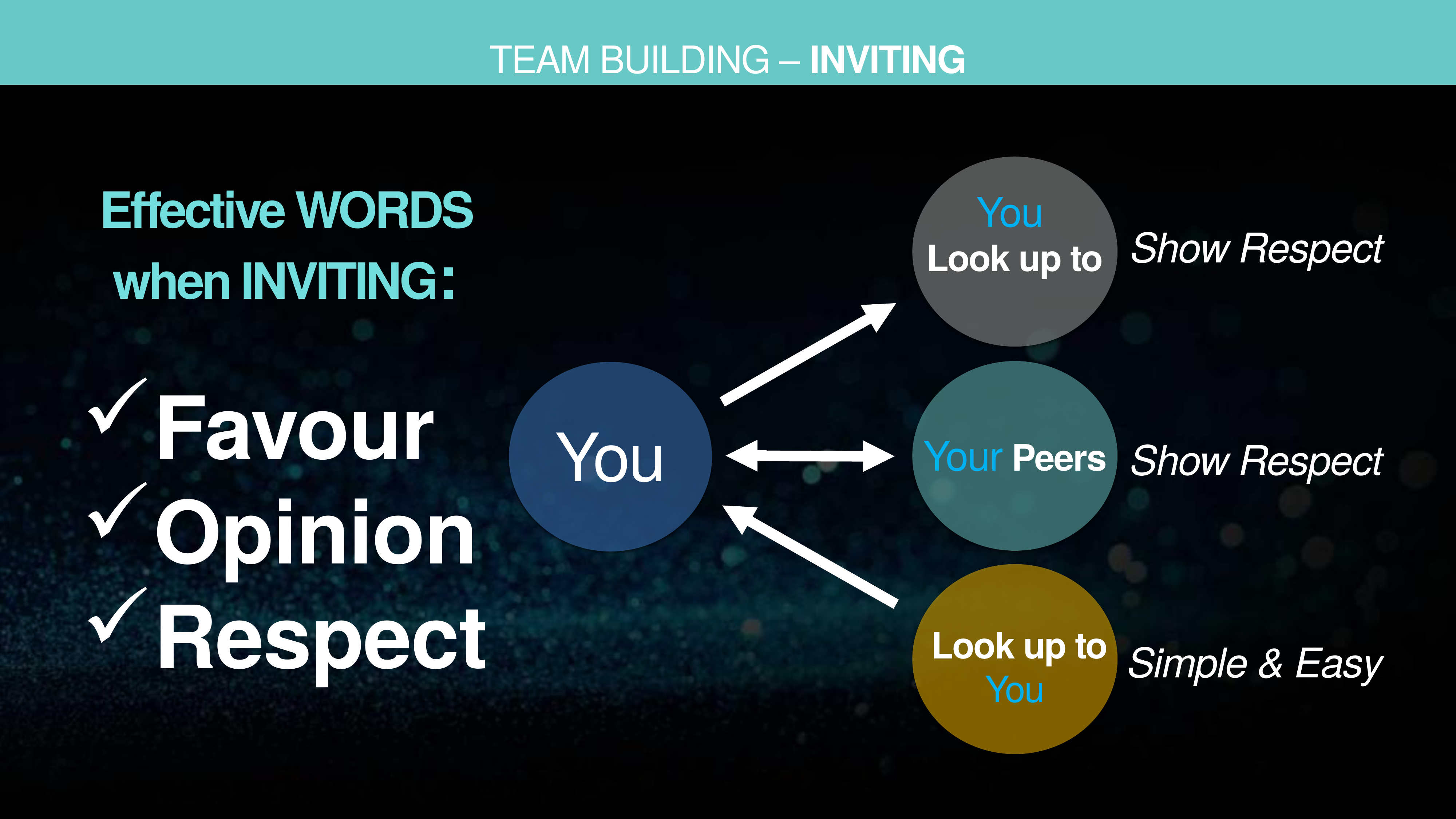

Team building – INVITING

Effective WORDS when INVITING:
You
Look up to
Show Respect
Show Respect

Favour
Opinion
Respect
You
Your Peers

 Look up to
You
Simple & Easy